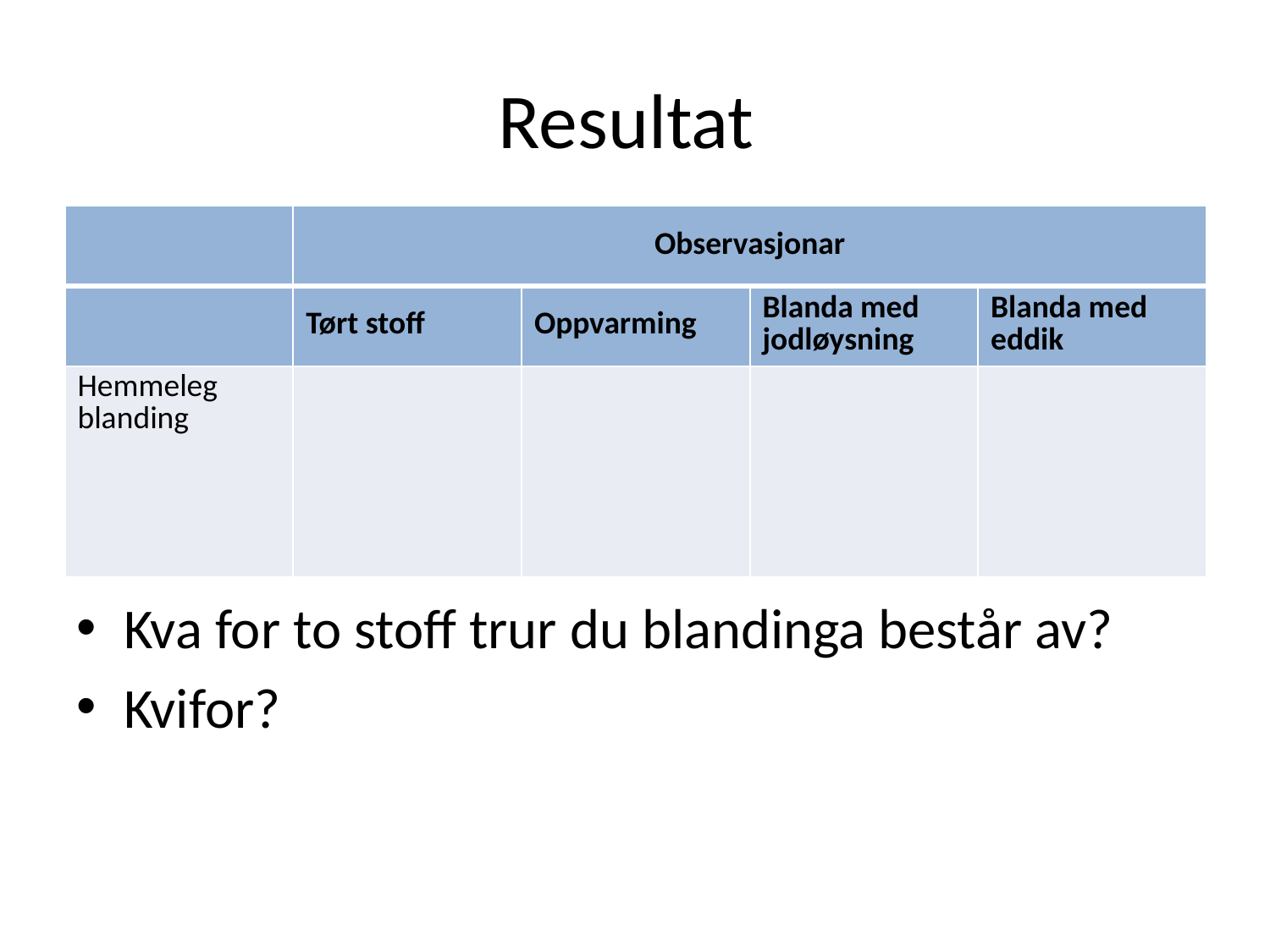

# Resultat
|  | Observasjonar |  |  |  |
| --- | --- | --- | --- | --- |
|  | Tørt stoff | Oppvarming | Blanda med jodløysning | Blanda med eddik |
| Hemmeleg blanding |  |  |  |  |
Kva for to stoff trur du blandinga består av?
Kvifor?